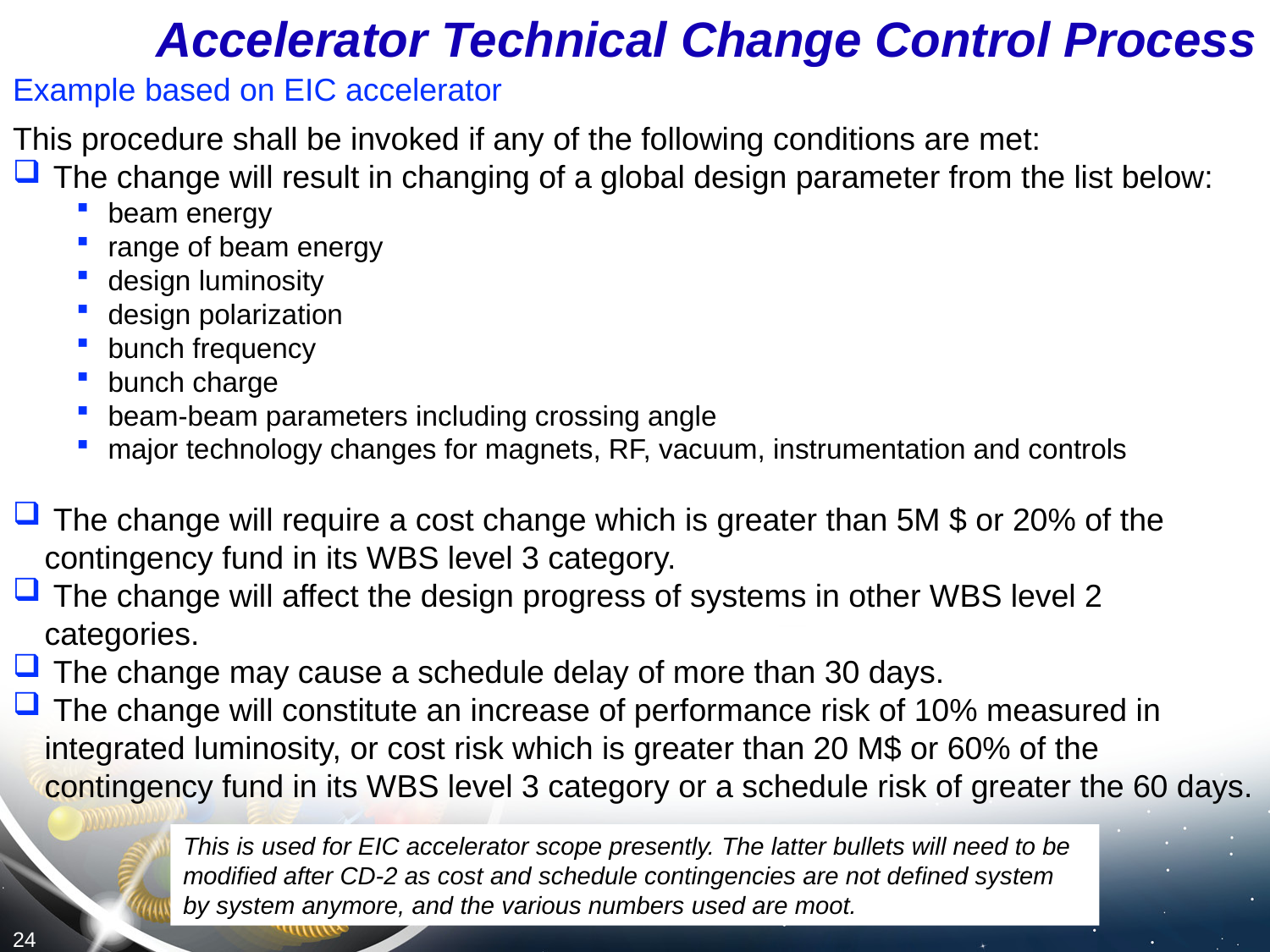

# Accelerator Technical Change Control Process
Example based on EIC accelerator
This procedure shall be invoked if any of the following conditions are met:
 The change will result in changing of a global design parameter from the list below:
beam energy
range of beam energy
design luminosity
design polarization
bunch frequency
bunch charge
beam-beam parameters including crossing angle
major technology changes for magnets, RF, vacuum, instrumentation and controls

 The change will require a cost change which is greater than 5M $ or 20% of the contingency fund in its WBS level 3 category.
 The change will affect the design progress of systems in other WBS level 2 categories.
 The change may cause a schedule delay of more than 30 days.
 The change will constitute an increase of performance risk of 10% measured in  integrated luminosity, or cost risk which is greater than 20 M$ or 60% of the contingency fund in its WBS level 3 category or a schedule risk of greater the 60 days.
This is used for EIC accelerator scope presently. The latter bullets will need to be modified after CD-2 as cost and schedule contingencies are not defined system by system anymore, and the various numbers used are moot.
24